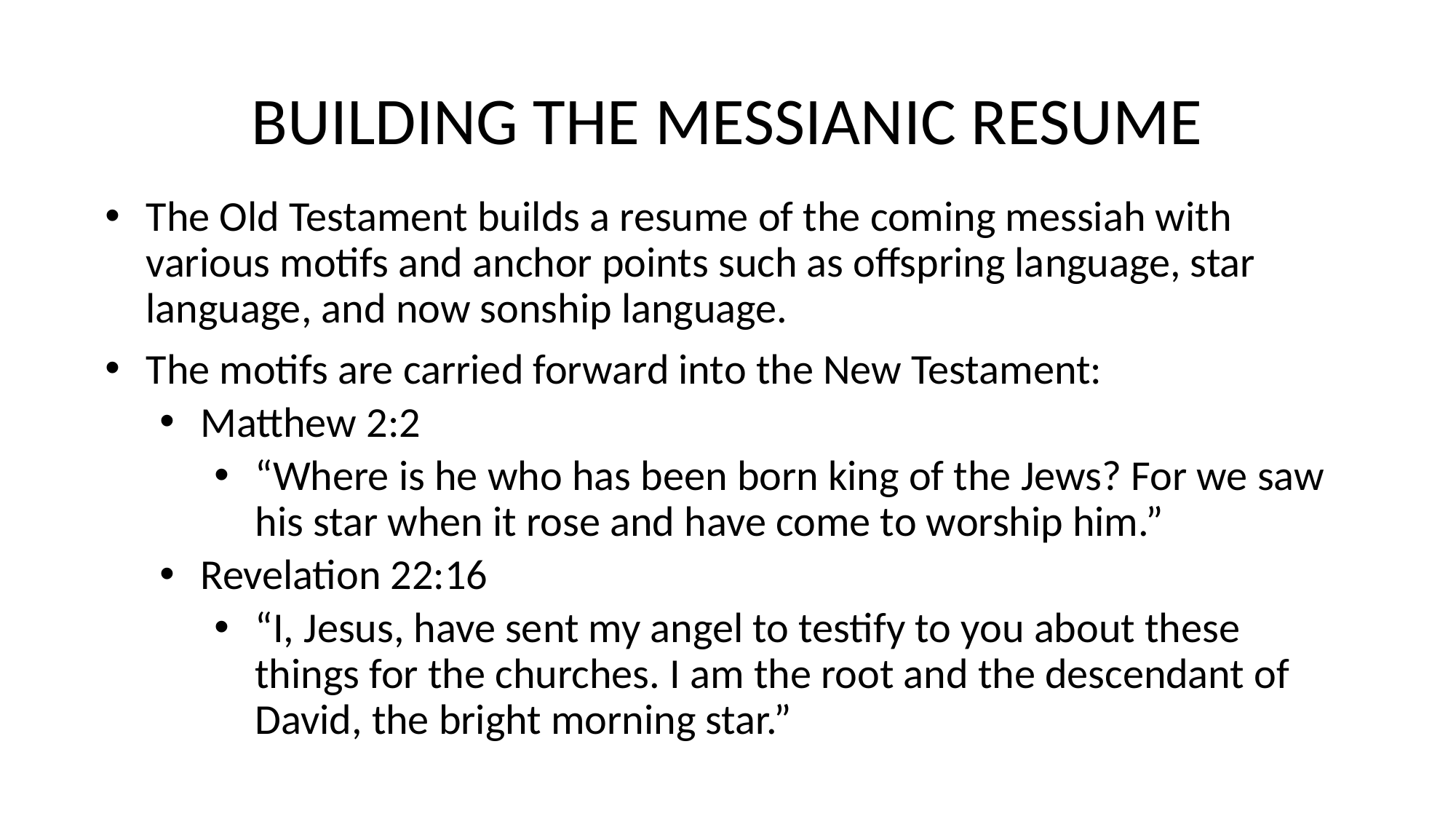

# BUILDING THE MESSIANIC RESUME
The Old Testament builds a resume of the coming messiah with various motifs and anchor points such as offspring language, star language, and now sonship language.
The motifs are carried forward into the New Testament:
Matthew 2:2
“Where is he who has been born king of the Jews? For we saw his star when it rose and have come to worship him.”
Revelation 22:16
“I, Jesus, have sent my angel to testify to you about these things for the churches. I am the root and the descendant of David, the bright morning star.”